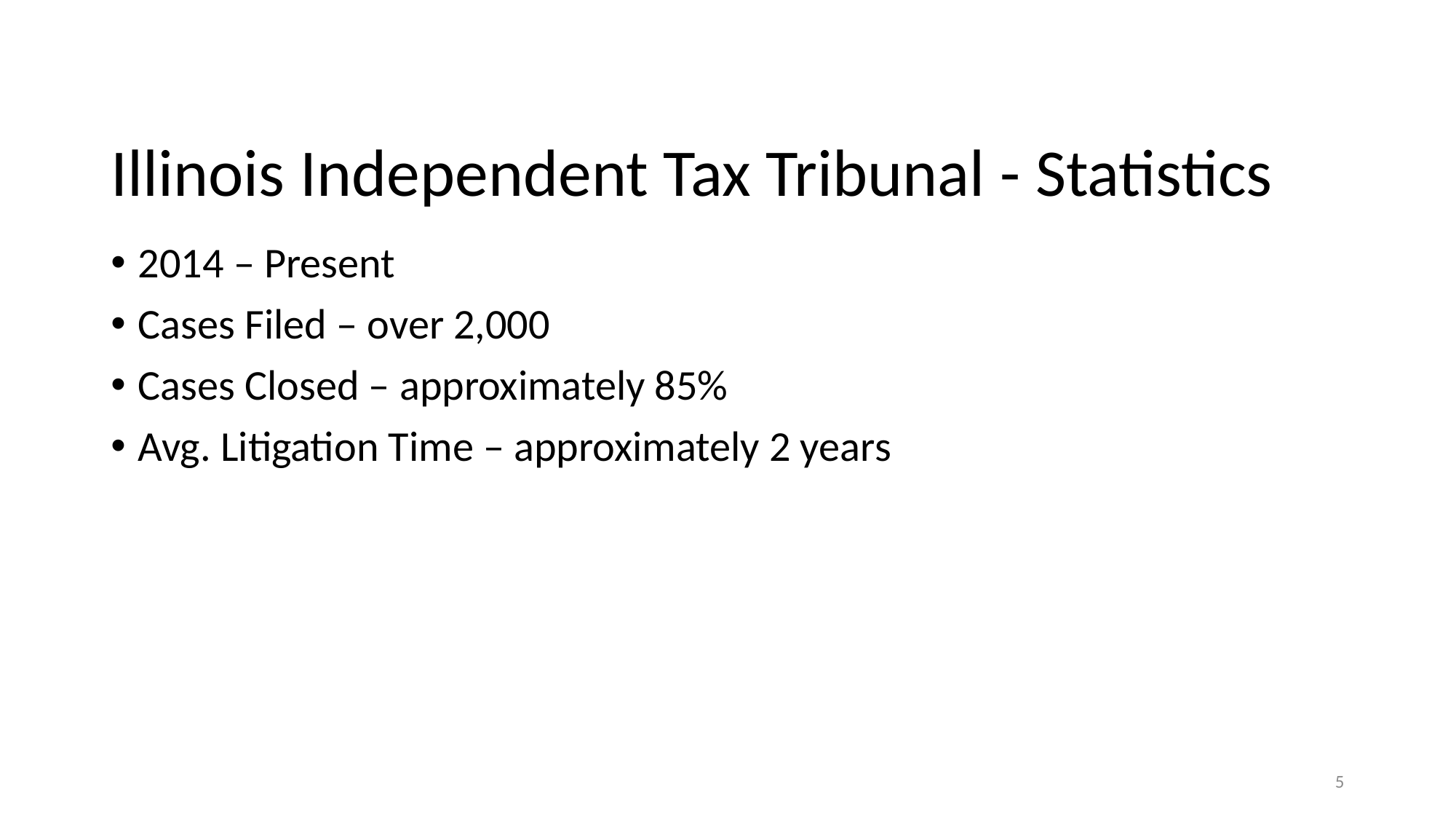

# Illinois Independent Tax Tribunal - Statistics
2014 – Present
Cases Filed – over 2,000
Cases Closed – approximately 85%
Avg. Litigation Time – approximately 2 years
5